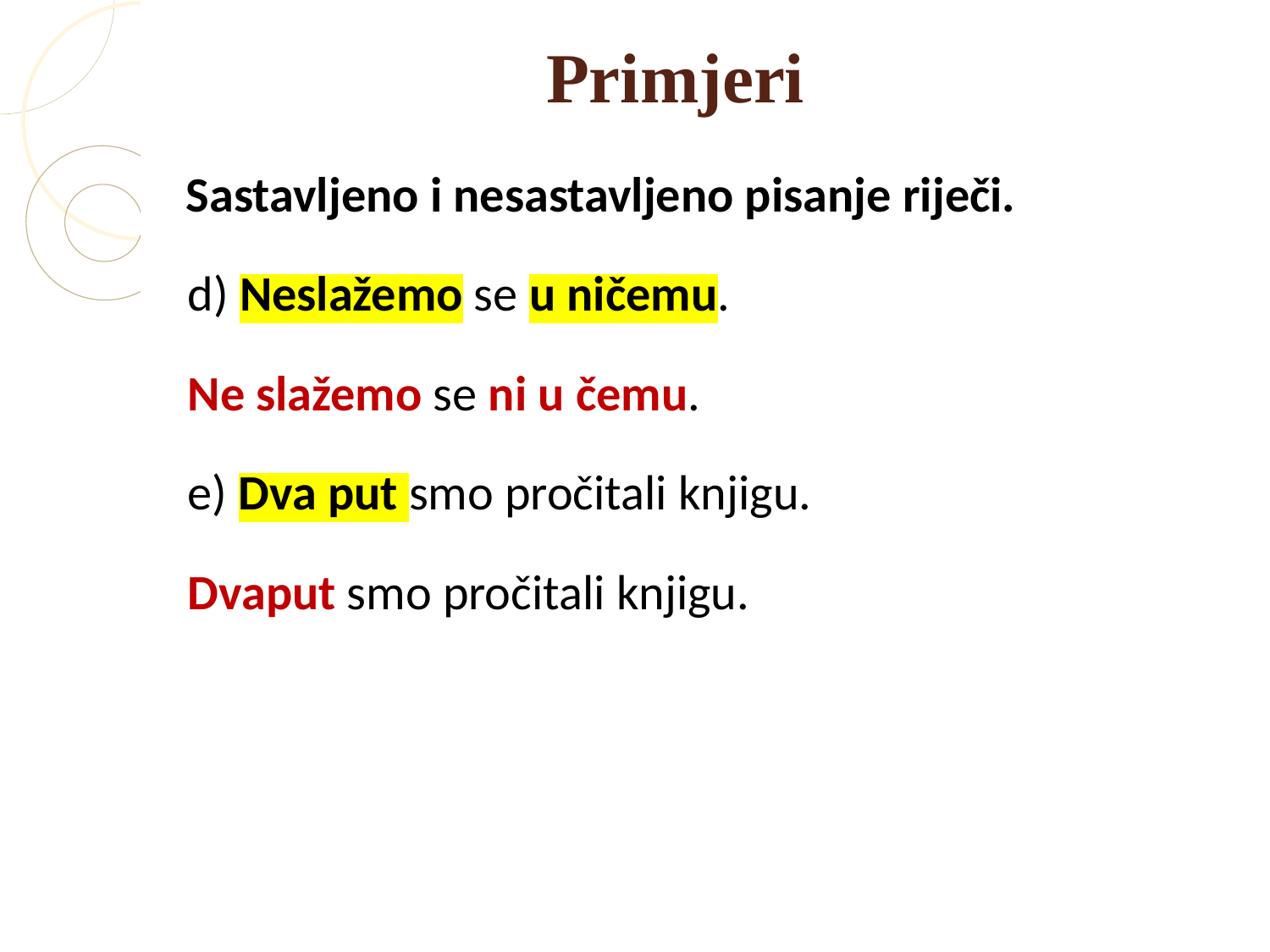

Primjeri
Sastavljeno i nesastavljeno pisanje riječi.
d) Neslažemo se u ničemu.
Ne slažemo se ni u čemu.
e) Dva put smo pročitali knjigu.
Dvaput smo pročitali knjigu.